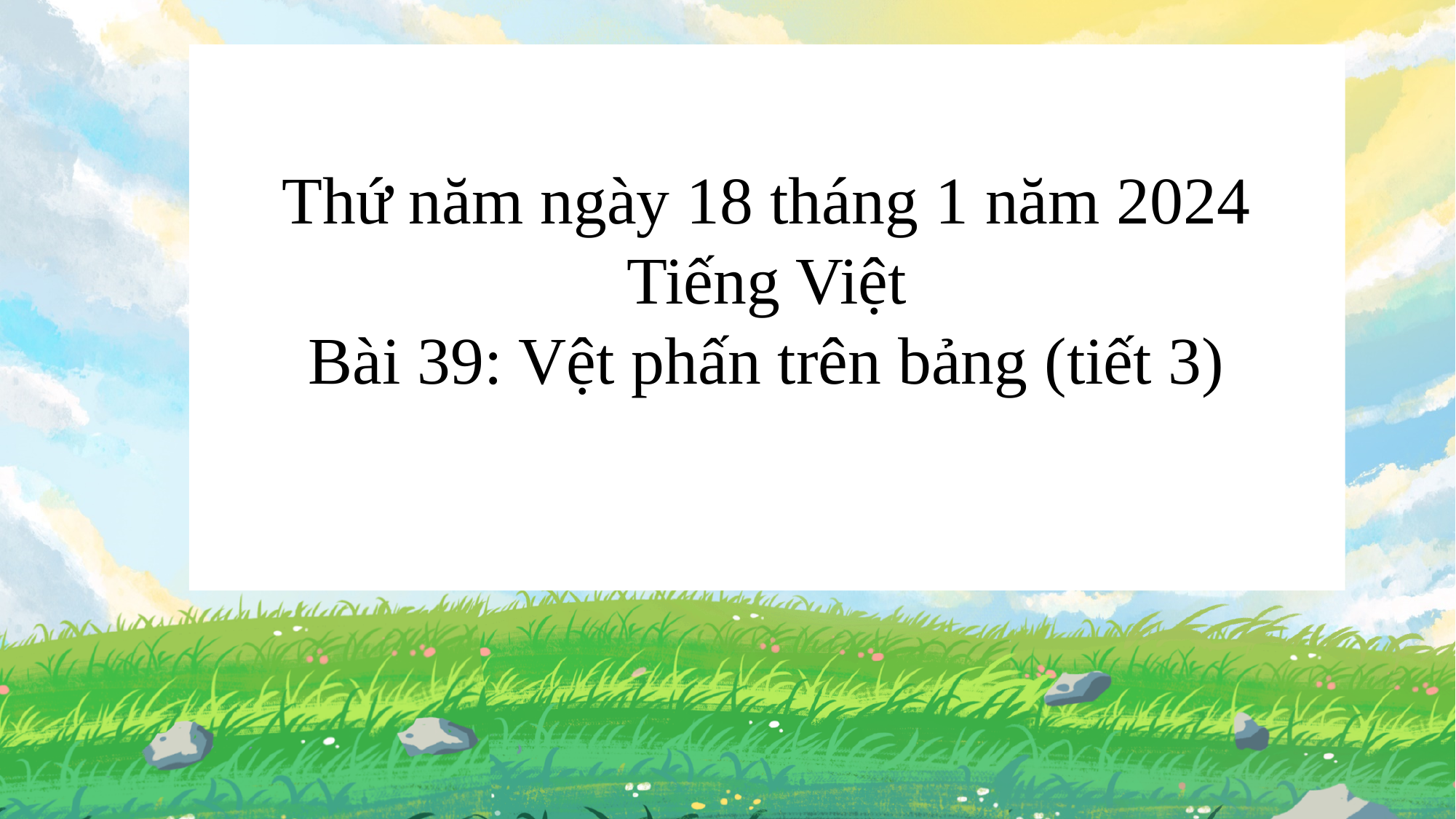

Thứ năm ngày 18 tháng 1 năm 2024
Tiếng Việt
Bài 39: Vệt phấn trên bảng (tiết 3)